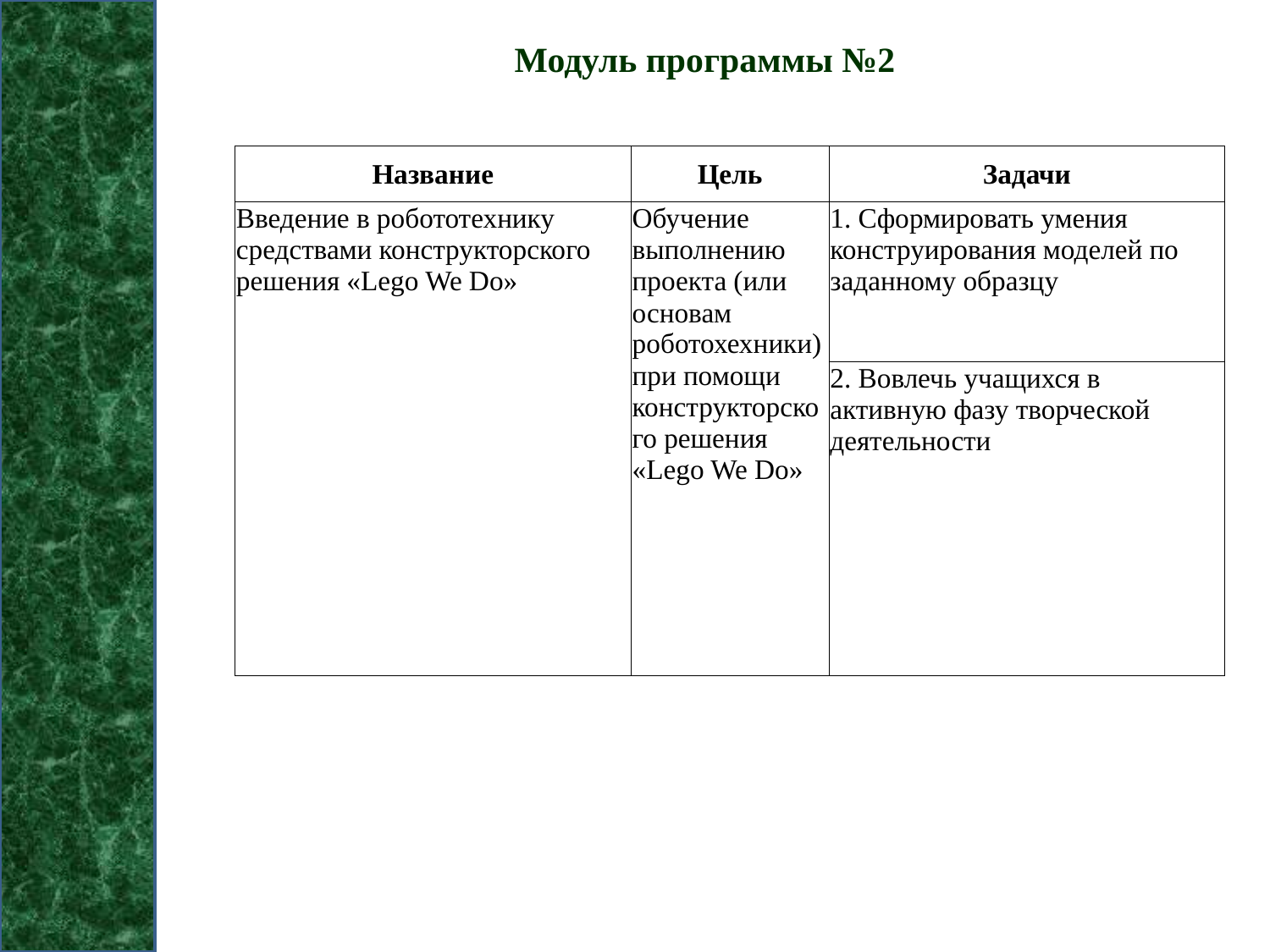

Модуль программы №2
| Название | Цель | Задачи |
| --- | --- | --- |
| Введение в робототехнику средствами конструкторского решения «Lego We Do» | Обучение выполнению проекта (или основам роботохехники) при помощи конструкторского решения «Lego We Do» | 1. Сформировать умения конструирования моделей по заданному образцу |
|  |  | 2. Вовлечь учащихся в активную фазу творческой деятельности |